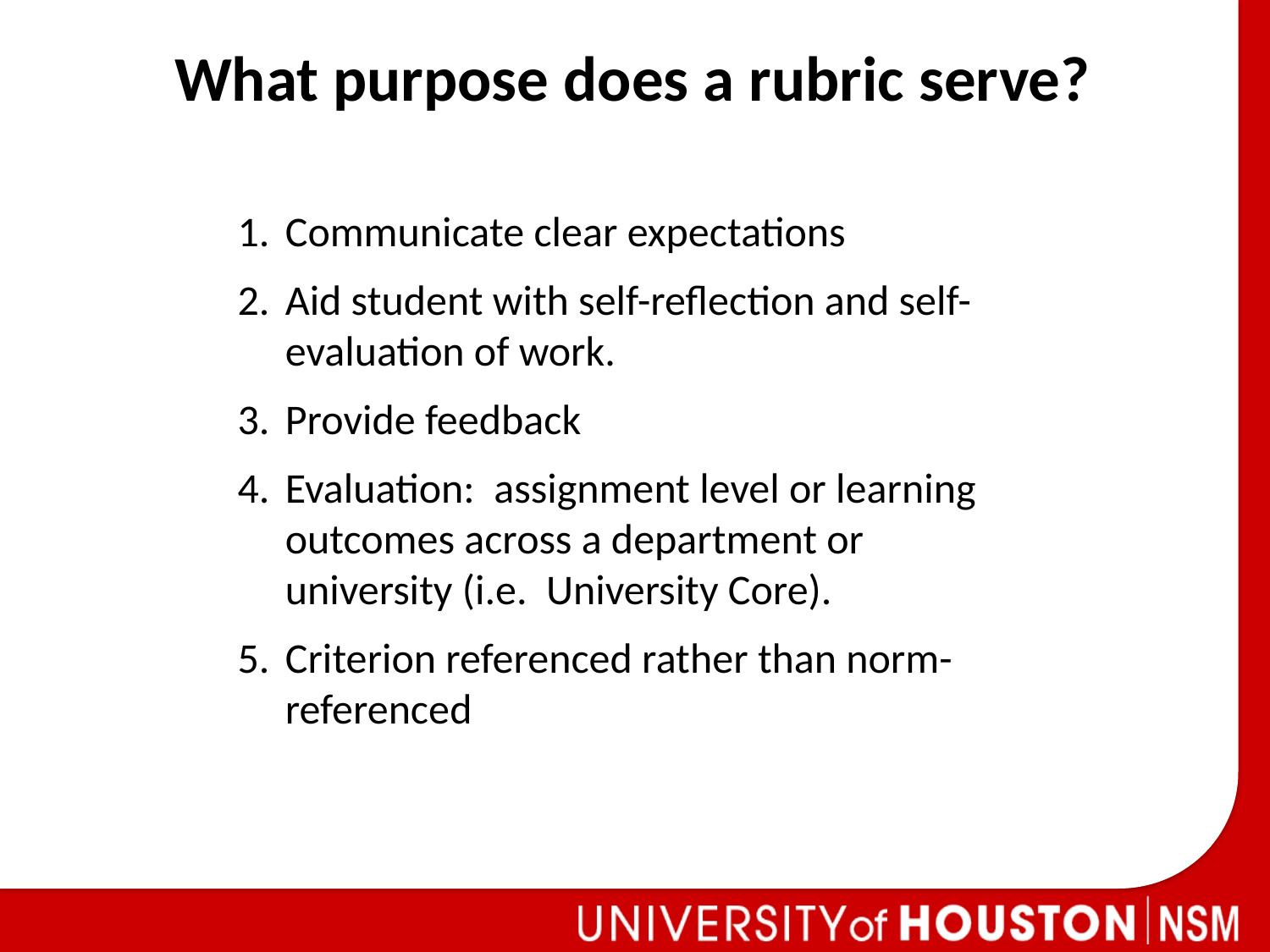

What purpose does a rubric serve?
Communicate clear expectations
Aid student with self-reflection and self-evaluation of work.
Provide feedback
Evaluation:  assignment level or learning outcomes across a department or university (i.e.  University Core).
Criterion referenced rather than norm-referenced